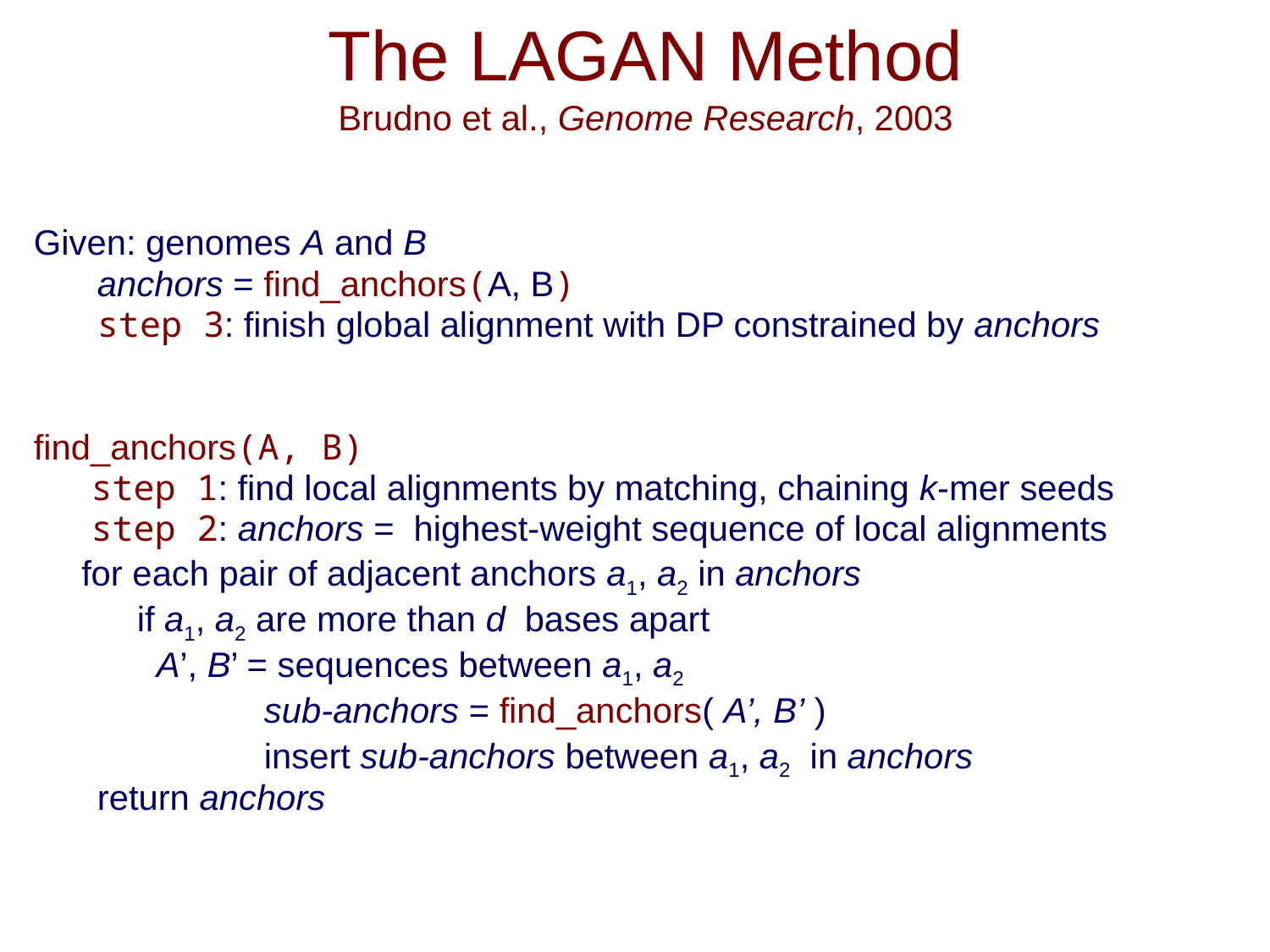

# The LAGAN Method Brudno et al., Genome Research, 2003
Given: genomes A and B
anchors = find_anchors(A, B)
step 3: finish global alignment with DP constrained by anchors

find_anchors(A, B)
	 step 1: find local alignments by matching, chaining k-mer seeds
	 step 2: anchors =  highest-weight sequence of local alignments
	for each pair of adjacent anchors a1, a2 in anchors
	if a1, a2 are more than d  bases apart
	  A’, B’ = sequences between a1, a2
		sub-anchors = find_anchors( A’, B’ )
		insert sub-anchors between a1, a2  in anchors
return anchors